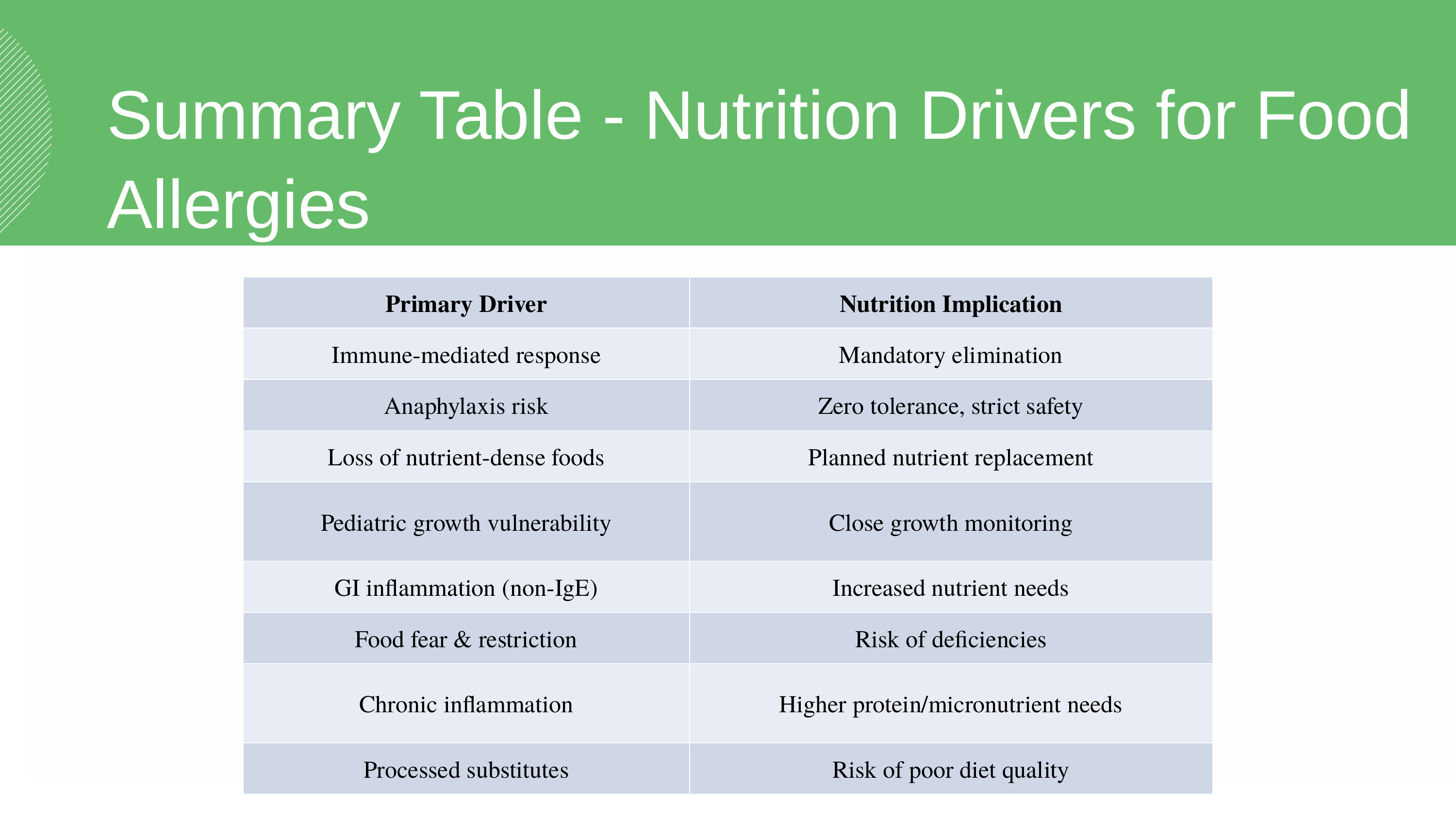

Summary Table - Nutrition Drivers for Food Allergies
| Primary Driver | Nutrition Implication |
| --- | --- |
| Immune-mediated response | Mandatory elimination |
| Anaphylaxis risk | Zero tolerance, strict safety |
| Loss of nutrient-dense foods | Planned nutrient replacement |
| Pediatric growth vulnerability | Close growth monitoring |
| GI inflammation (non-IgE) | Increased nutrient needs |
| Food fear & restriction | Risk of deficiencies |
| Chronic inflammation | Higher protein/micronutrient needs |
| Processed substitutes | Risk of poor diet quality |